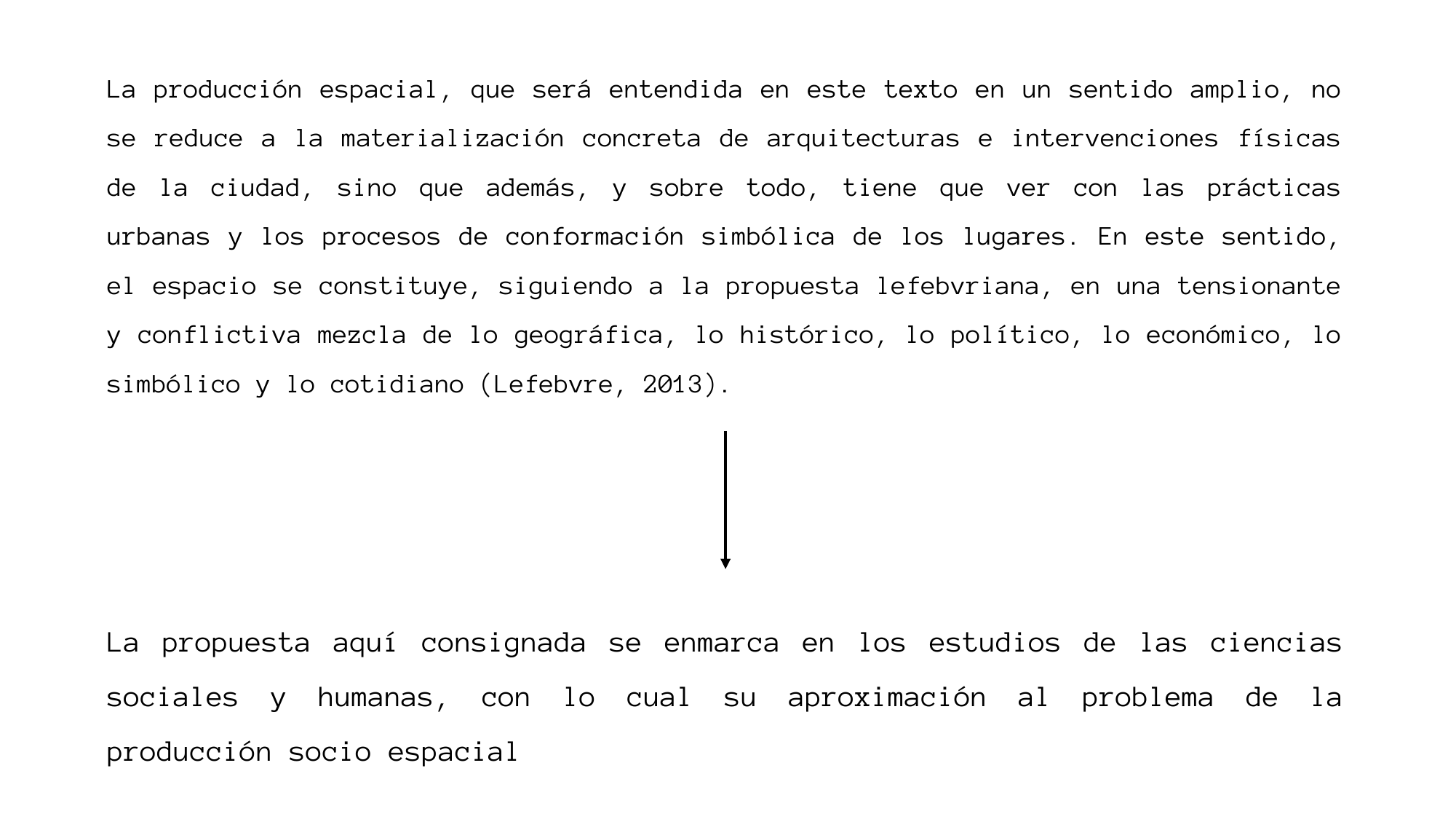

La producción espacial, que será entendida en este texto en un sentido amplio, no se reduce a la materialización concreta de arquitecturas e intervenciones físicas de la ciudad, sino que además, y sobre todo, tiene que ver con las prácticas urbanas y los procesos de conformación simbólica de los lugares. En este sentido, el espacio se constituye, siguiendo a la propuesta lefebvriana, en una tensionante y conflictiva mezcla de lo geográfica, lo histórico, lo político, lo económico, lo simbólico y lo cotidiano (Lefebvre, 2013).
La propuesta aquí consignada se enmarca en los estudios de las ciencias sociales y humanas, con lo cual su aproximación al problema de la producción socio espacial